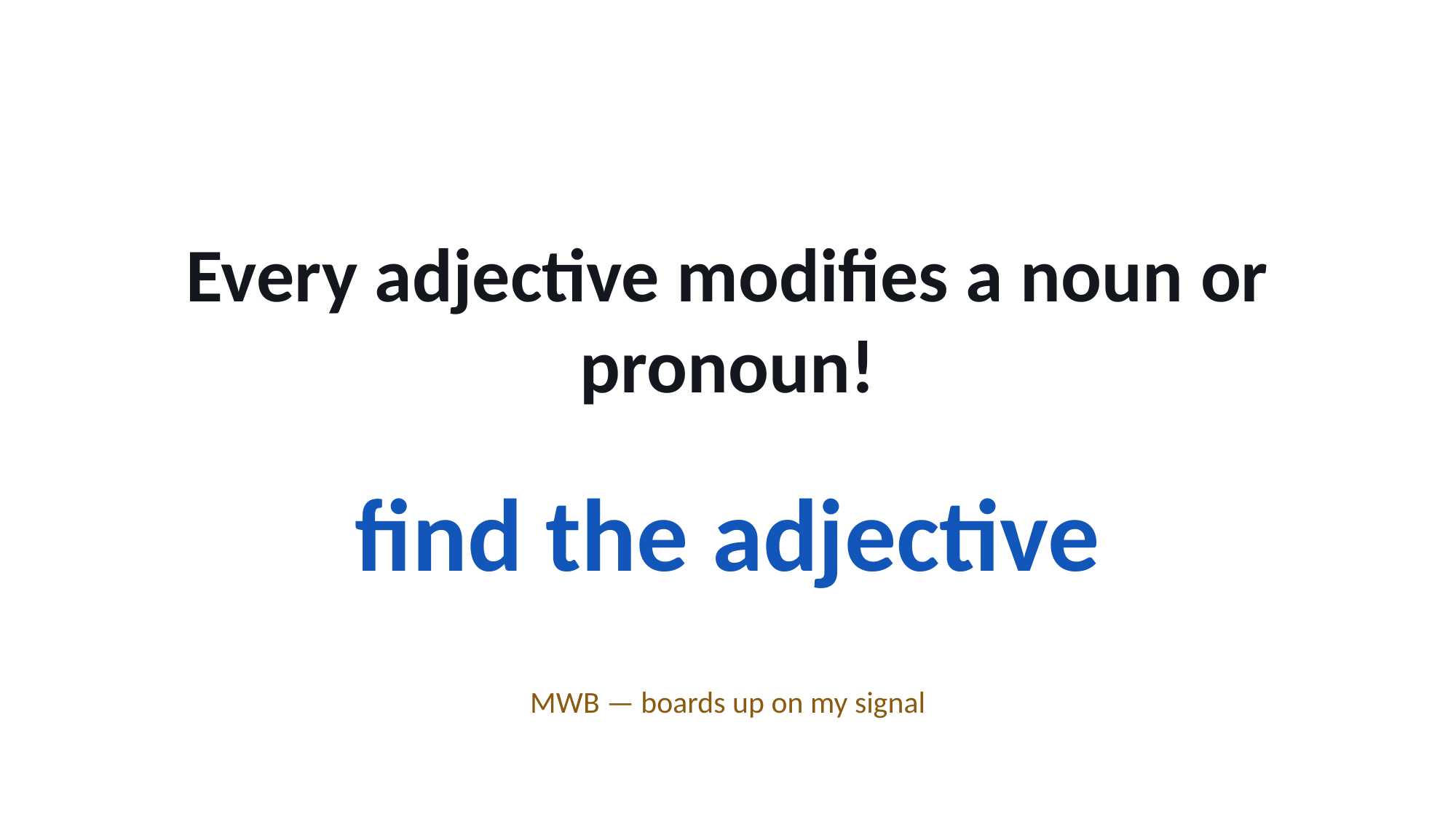

Every adjective modifies a noun or pronoun!
find the adjective
MWB — boards up on my signal